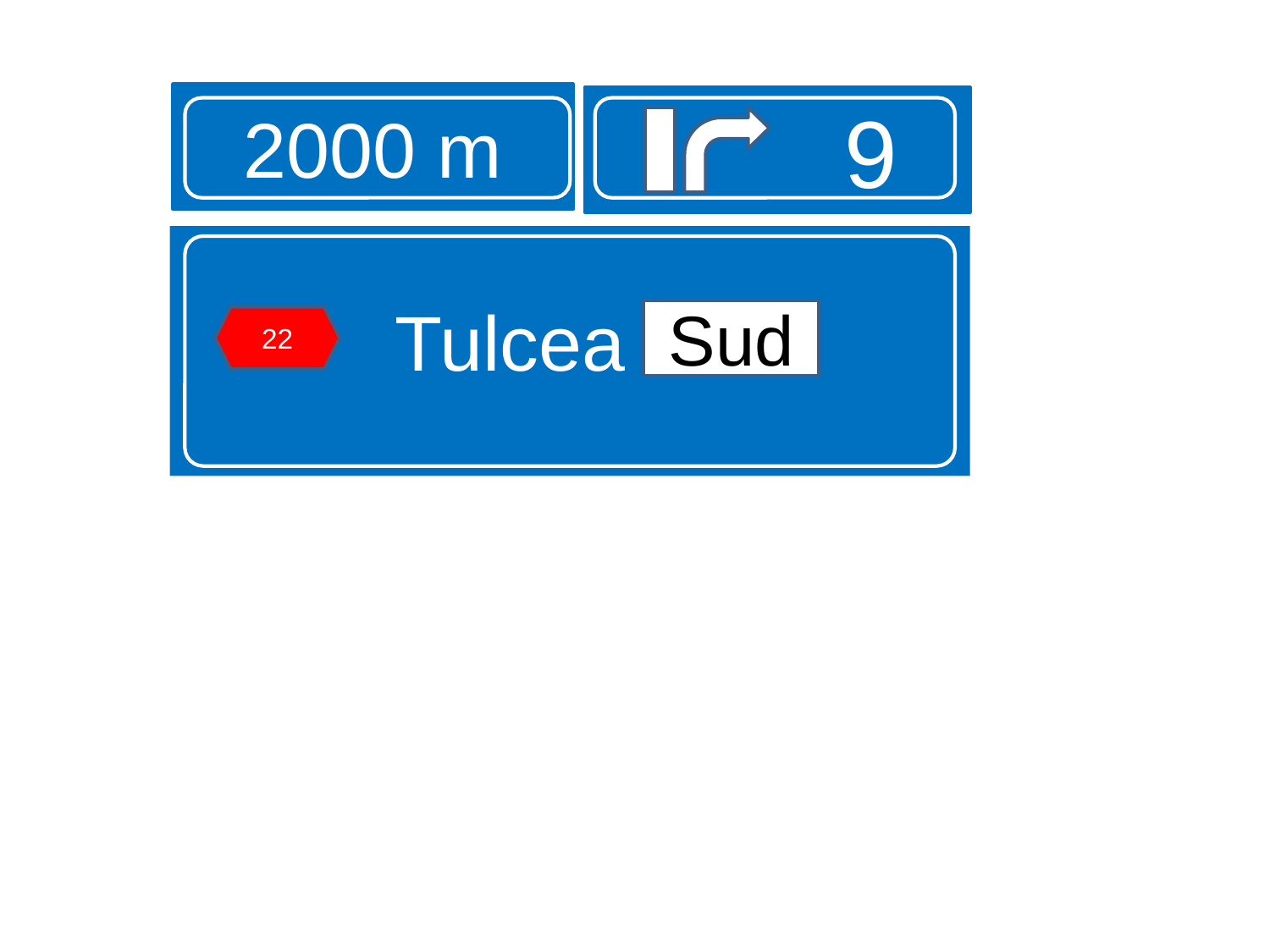

2000 m
9

Tulcea Sud

Sud
22